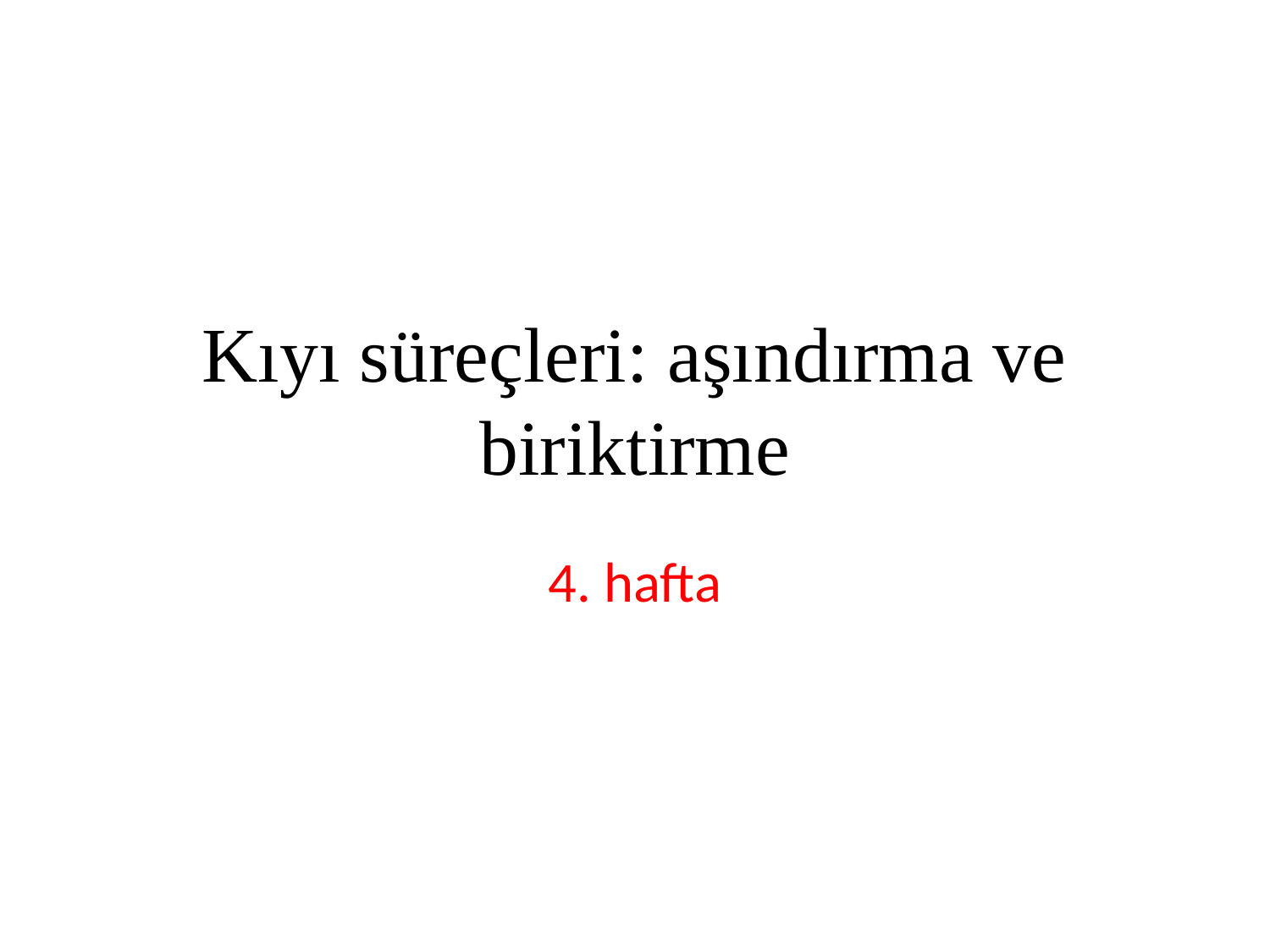

# Kıyı süreçleri: aşındırma ve biriktirme
4. hafta